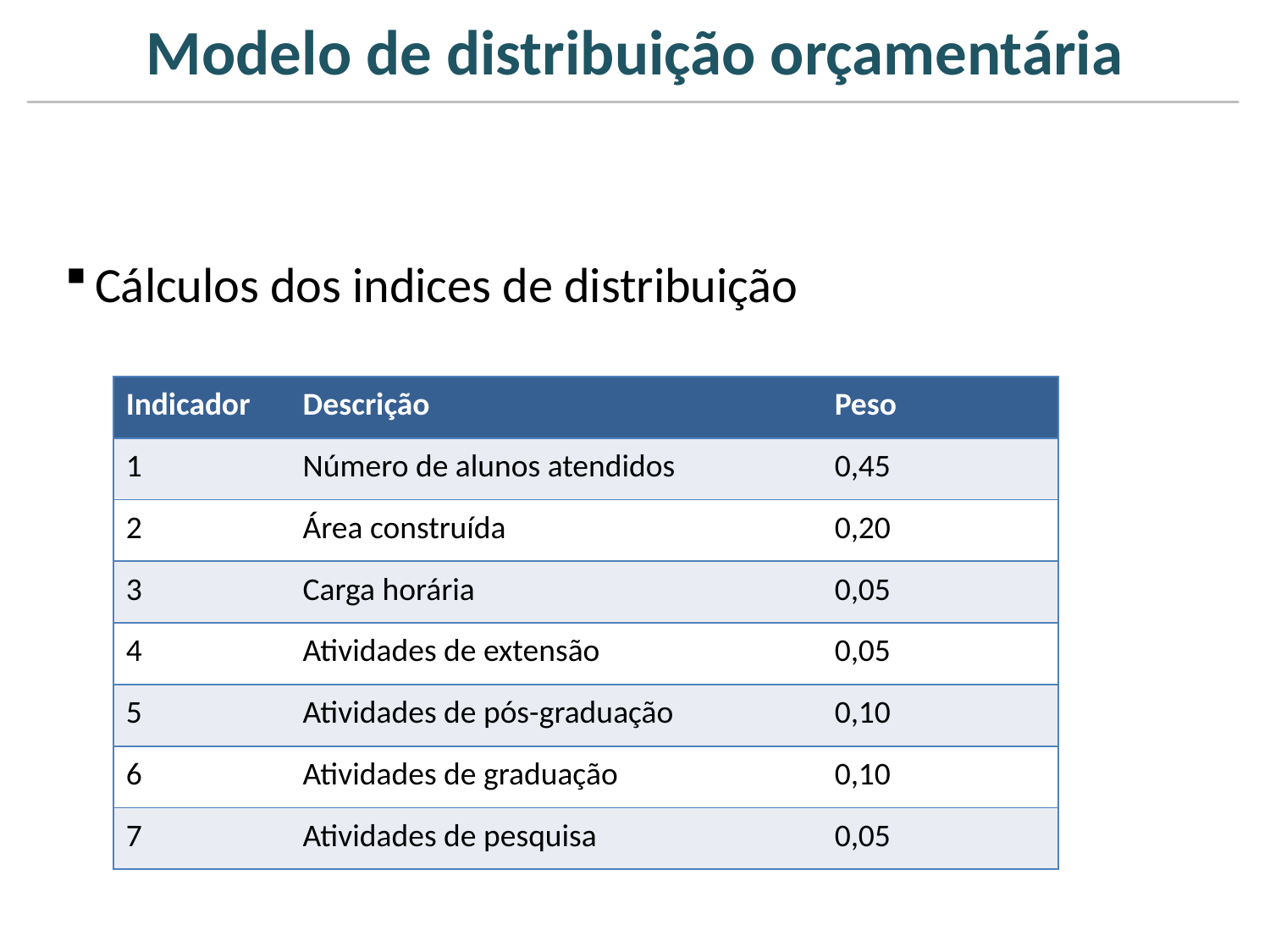

Modelo de distribuição orçamentária
Cálculos dos indices de distribuição
| Indicador | Descrição | Peso |
| --- | --- | --- |
| 1 | Número de alunos atendidos | 0,45 |
| 2 | Área construída | 0,20 |
| 3 | Carga horária | 0,05 |
| 4 | Atividades de extensão | 0,05 |
| 5 | Atividades de pós-graduação | 0,10 |
| 6 | Atividades de graduação | 0,10 |
| 7 | Atividades de pesquisa | 0,05 |